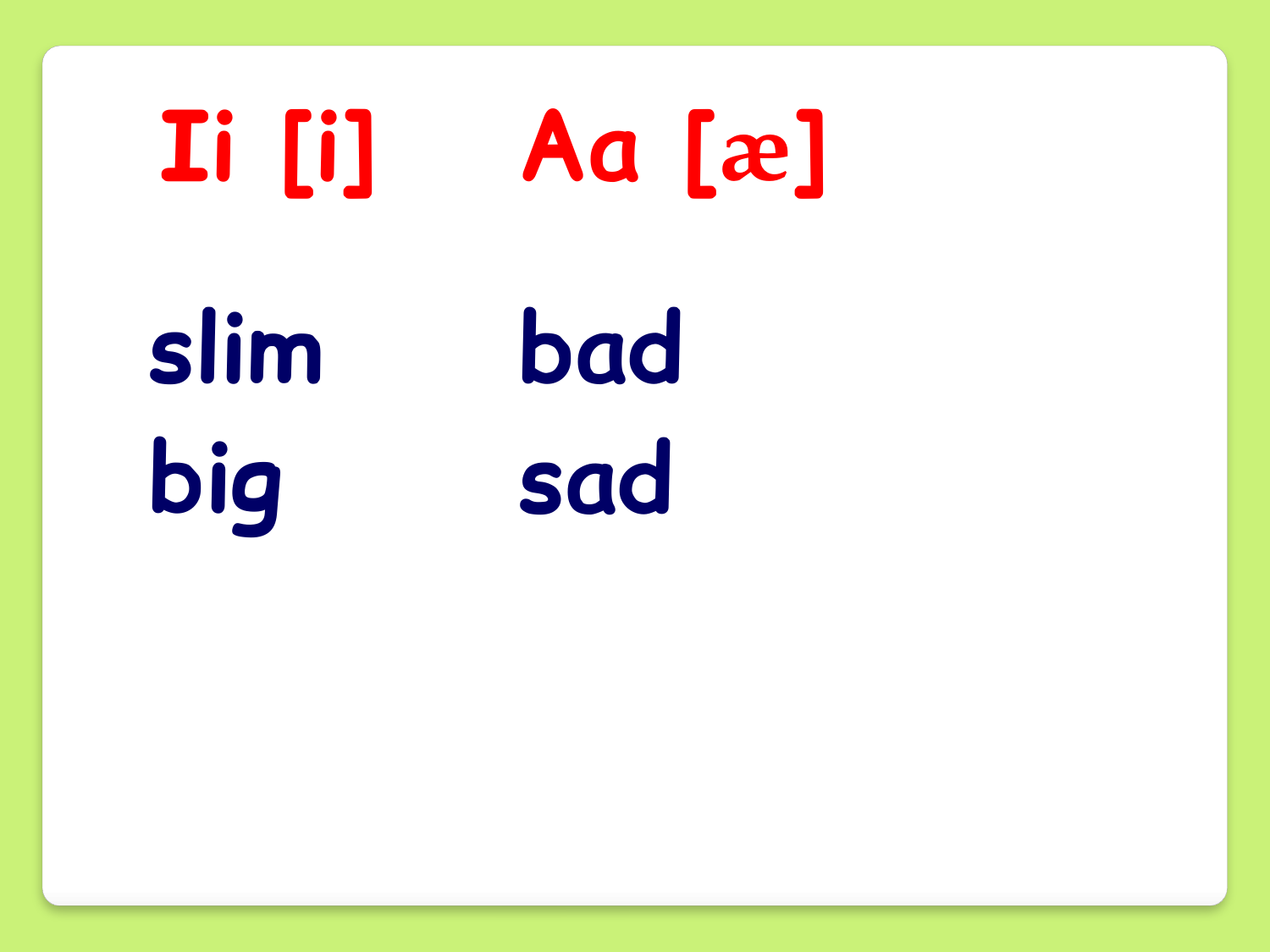

Ii [i]

   Aa [æ]
slim
bad
big
sad